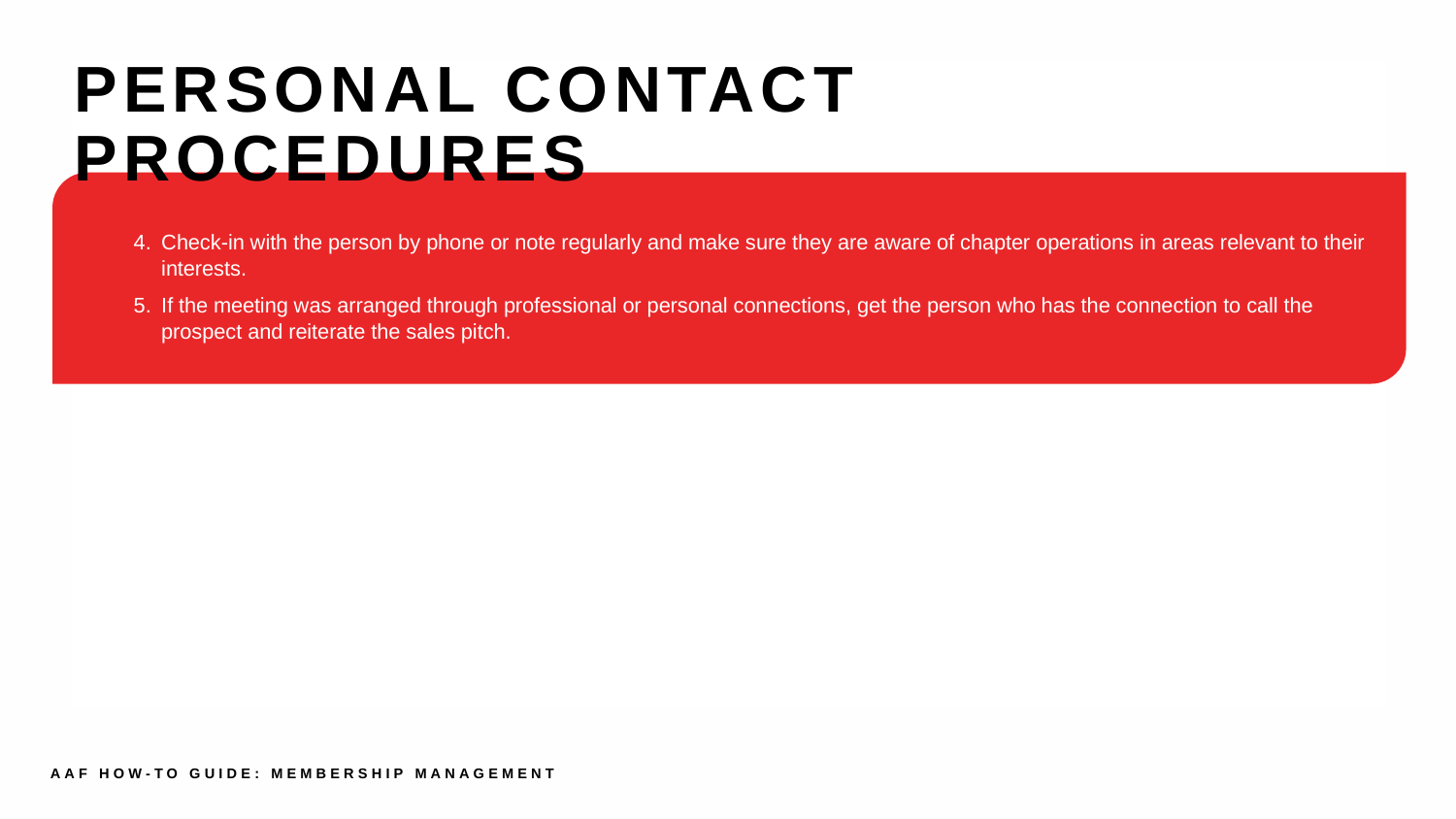

PERSONAL CONTACT PROCEDURES
Check-in with the person by phone or note regularly and make sure they are aware of chapter operations in areas relevant to their interests.
If the meeting was arranged through professional or personal connections, get the person who has the connection to call the prospect and reiterate the sales pitch.